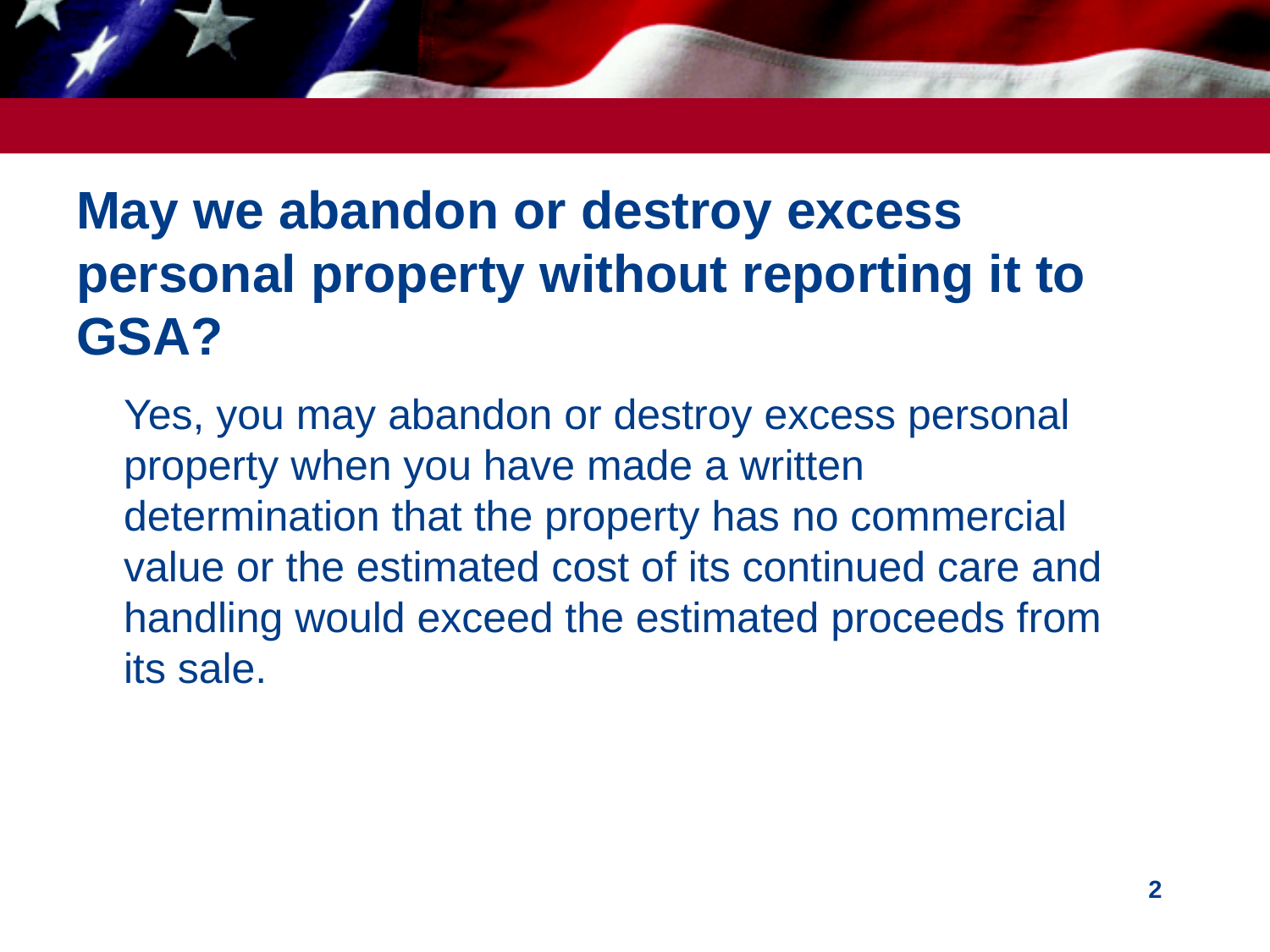

# May we abandon or destroy excess personal property without reporting it to GSA?
Yes, you may abandon or destroy excess personal property when you have made a written determination that the property has no commercial value or the estimated cost of its continued care and handling would exceed the estimated proceeds from its sale.
2